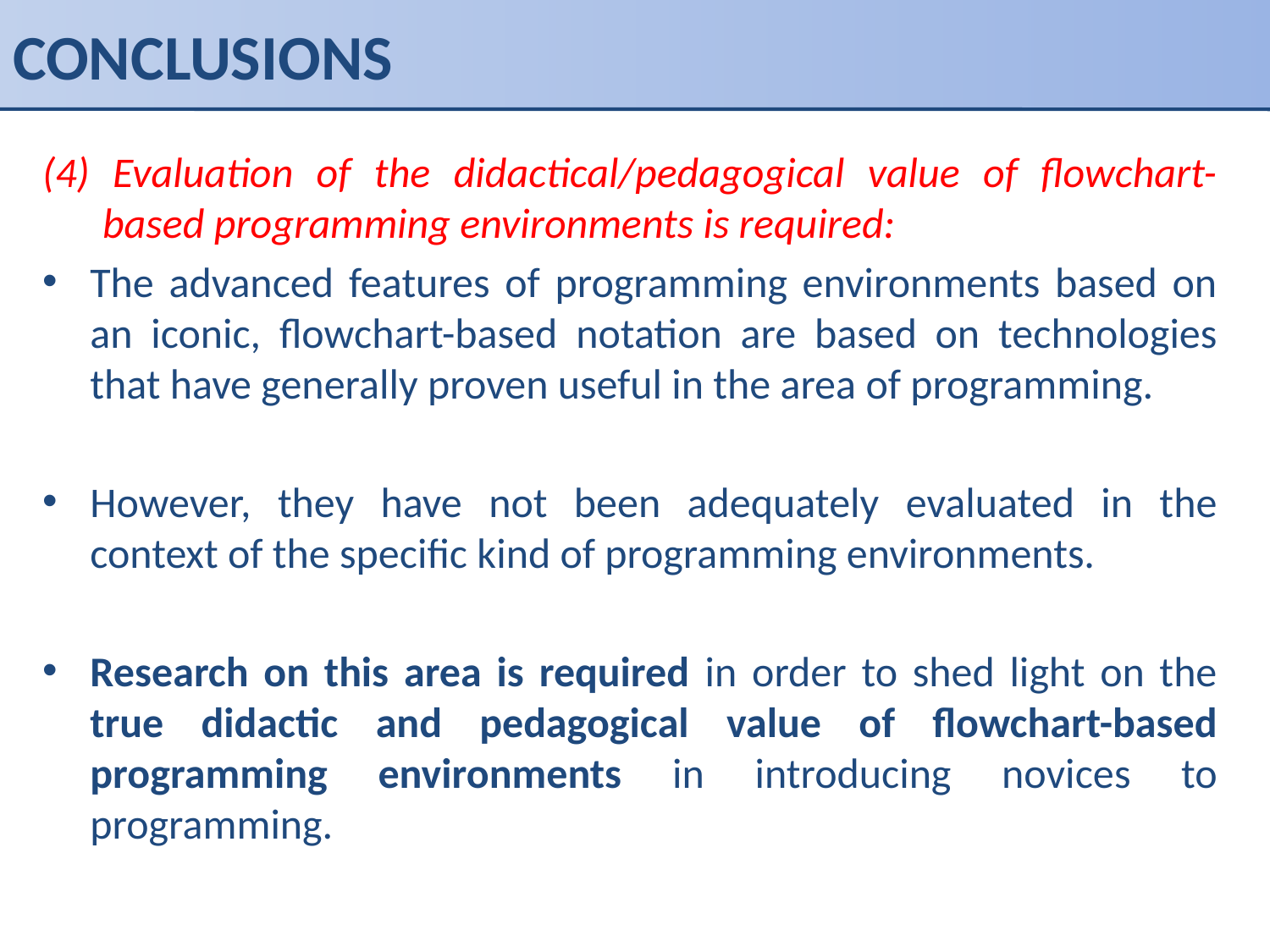

# CONCLUSIONS
(4) Evaluation of the didactical/pedagogical value of flowchart-based programming environments is required:
The advanced features of programming environments based on an iconic, flowchart-based notation are based on technologies that have generally proven useful in the area of programming.

However, they have not been adequately evaluated in the context of the specific kind of programming environments.

Research on this area is required in order to shed light on the true didactic and pedagogical value of flowchart-based programming environments in introducing novices to programming.